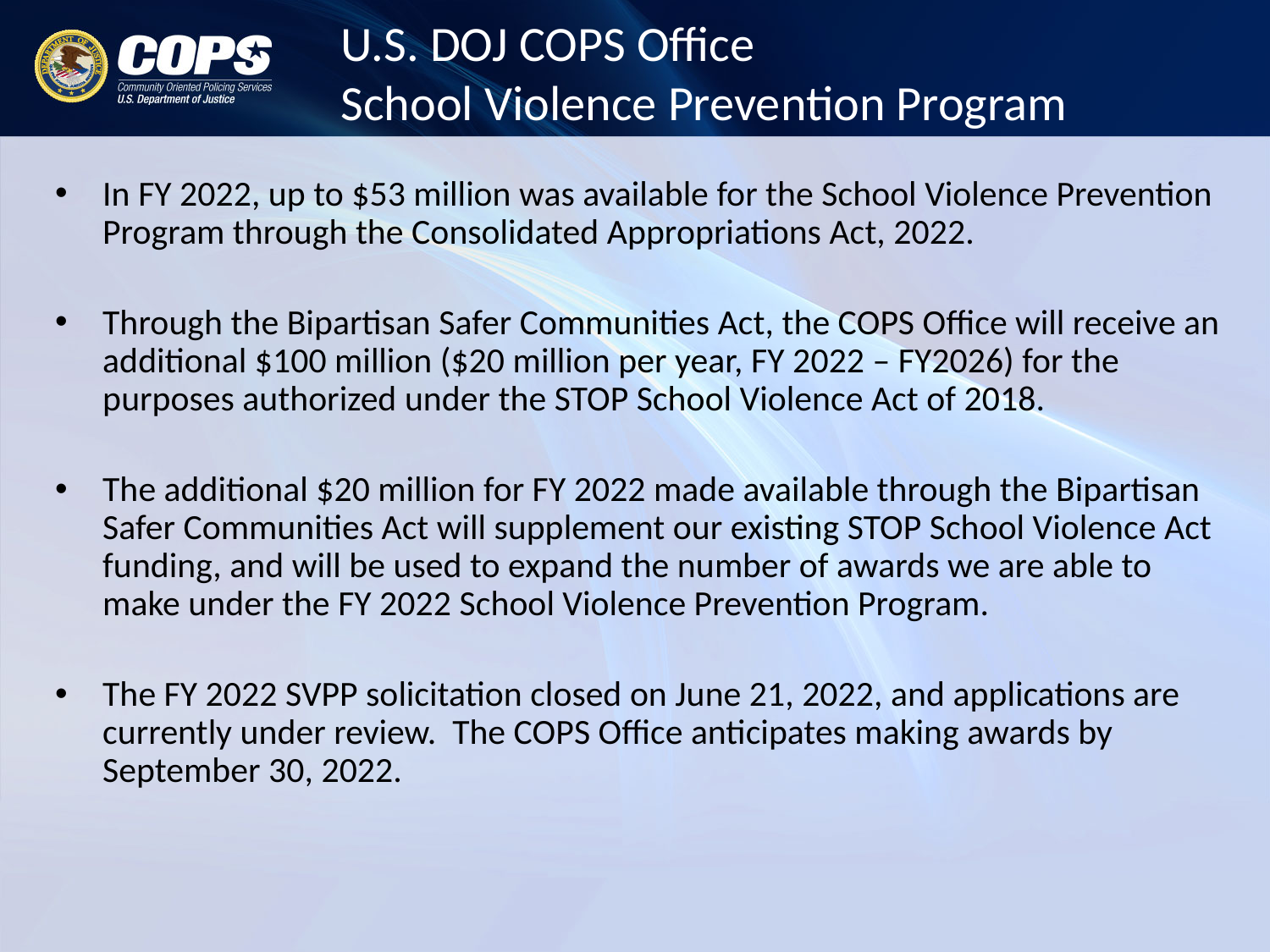

# U.S. DOJ COPS Office School Violence Prevention Program
In FY 2022, up to $53 million was available for the School Violence Prevention Program through the Consolidated Appropriations Act, 2022.

Through the Bipartisan Safer Communities Act, the COPS Office will receive an additional $100 million ($20 million per year, FY 2022 – FY2026) for the purposes authorized under the STOP School Violence Act of 2018.

The additional $20 million for FY 2022 made available through the Bipartisan Safer Communities Act will supplement our existing STOP School Violence Act funding, and will be used to expand the number of awards we are able to make under the FY 2022 School Violence Prevention Program.

The FY 2022 SVPP solicitation closed on June 21, 2022, and applications are currently under review.  The COPS Office anticipates making awards by September 30, 2022.